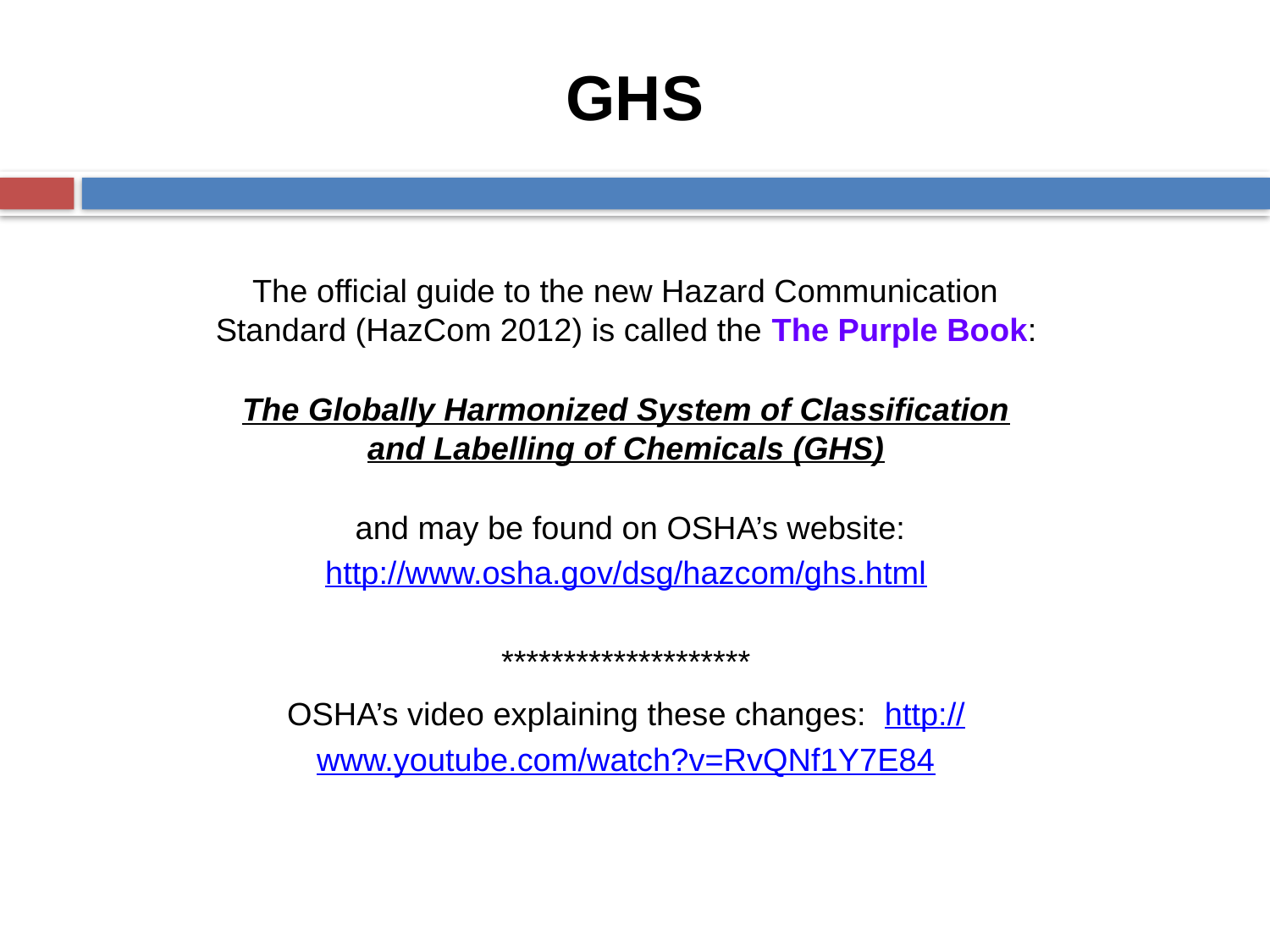

# GHS
The official guide to the new Hazard Communication Standard (HazCom 2012) is called the The Purple Book:

The Globally Harmonized System of Classification and Labelling of Chemicals (GHS)

 and may be found on OSHA’s website:
http://www.osha.gov/dsg/hazcom/ghs.html

********************
OSHA’s video explaining these changes:  http://www.youtube.com/watch?v=RvQNf1Y7E84